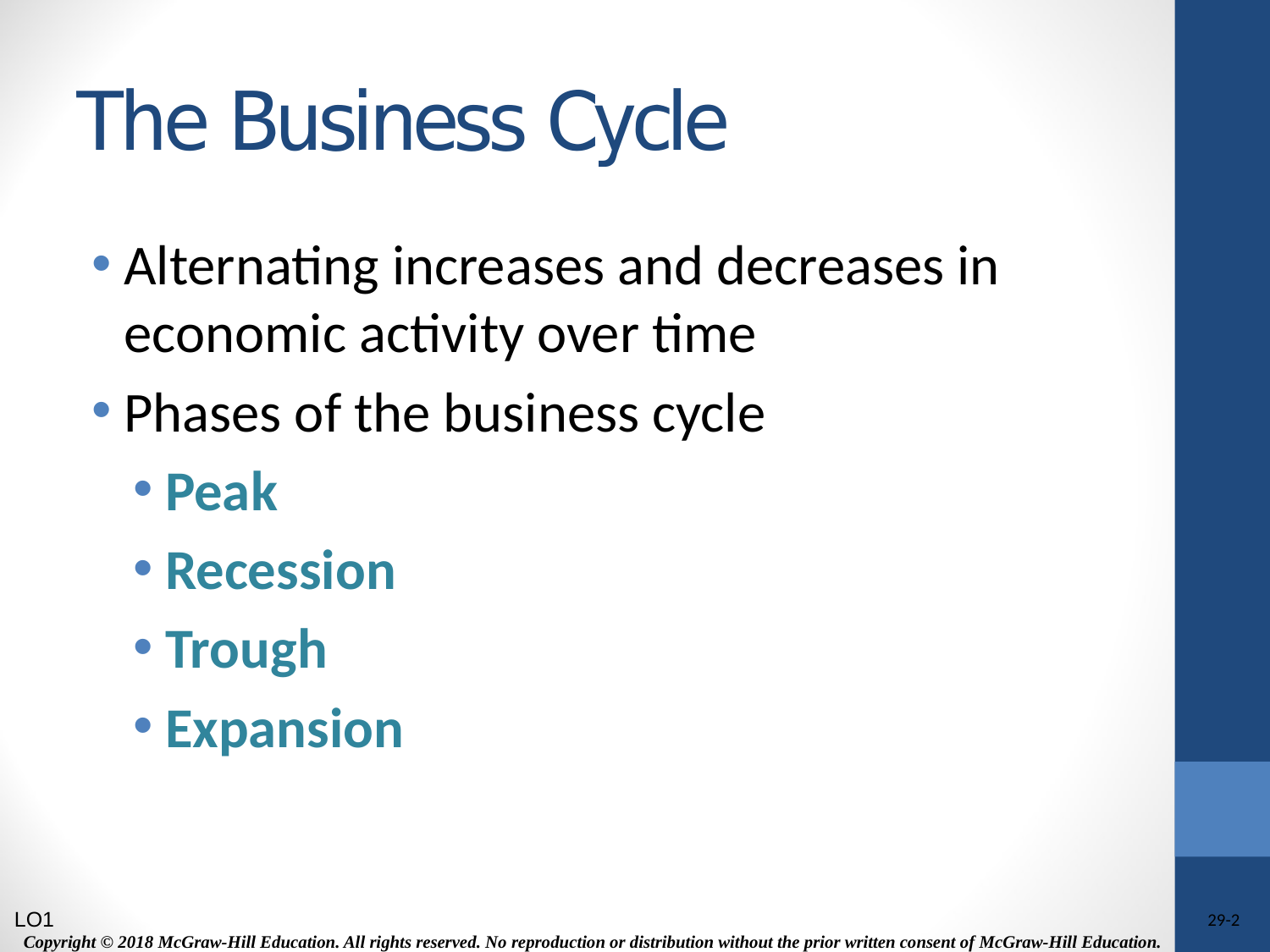

# The Business Cycle
Alternating increases and decreases in economic activity over time
Phases of the business cycle
Peak
Recession
Trough
Expansion
LO1